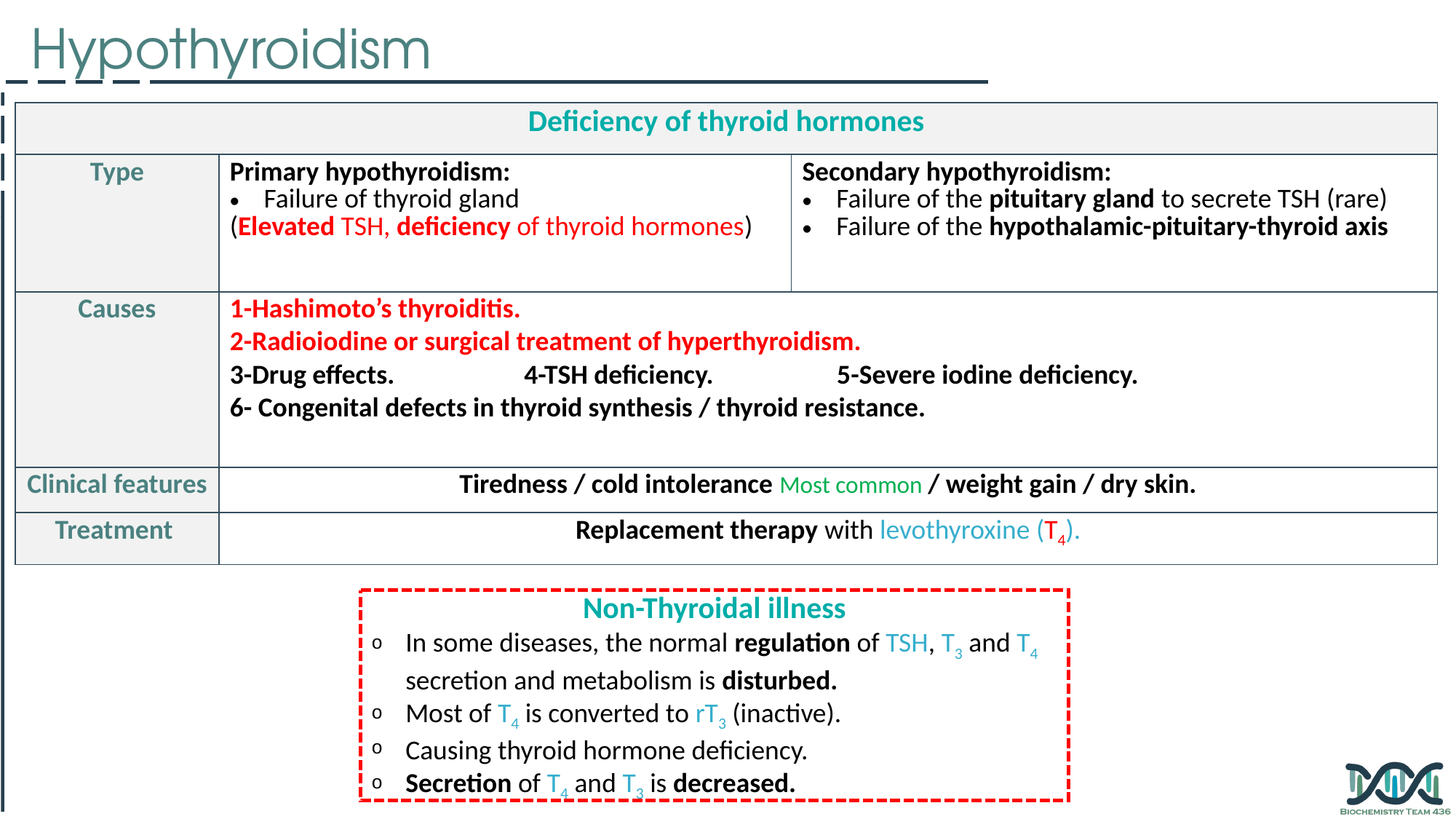

Hypothyroidism
| Deficiency of thyroid hormones |  |  |
| --- | --- | --- |
| Type | Primary hypothyroidism: Failure of thyroid gland (Elevated TSH, deficiency of thyroid hormones) | Secondary hypothyroidism: Failure of the pituitary gland to secrete TSH (rare) Failure of the hypothalamic-pituitary-thyroid axis |
| Causes | 1-Hashimoto’s thyroiditis. 2-Radioiodine or surgical treatment of hyperthyroidism. 3-Drug effects. 4-TSH deficiency. 5-Severe iodine deficiency. 6- Congenital defects in thyroid synthesis / thyroid resistance. |  |
| Clinical features | Tiredness / cold intolerance Most common / weight gain / dry skin. |  |
| Treatment | Replacement therapy with levothyroxine (T4). |  |

Non-Thyroidal illness
In some diseases, the normal regulation of TSH, T3 and T4 secretion and metabolism is disturbed.
Most of T4 is converted to rT3 (inactive).
Causing thyroid hormone deficiency.
Secretion of T4 and T3 is decreased.